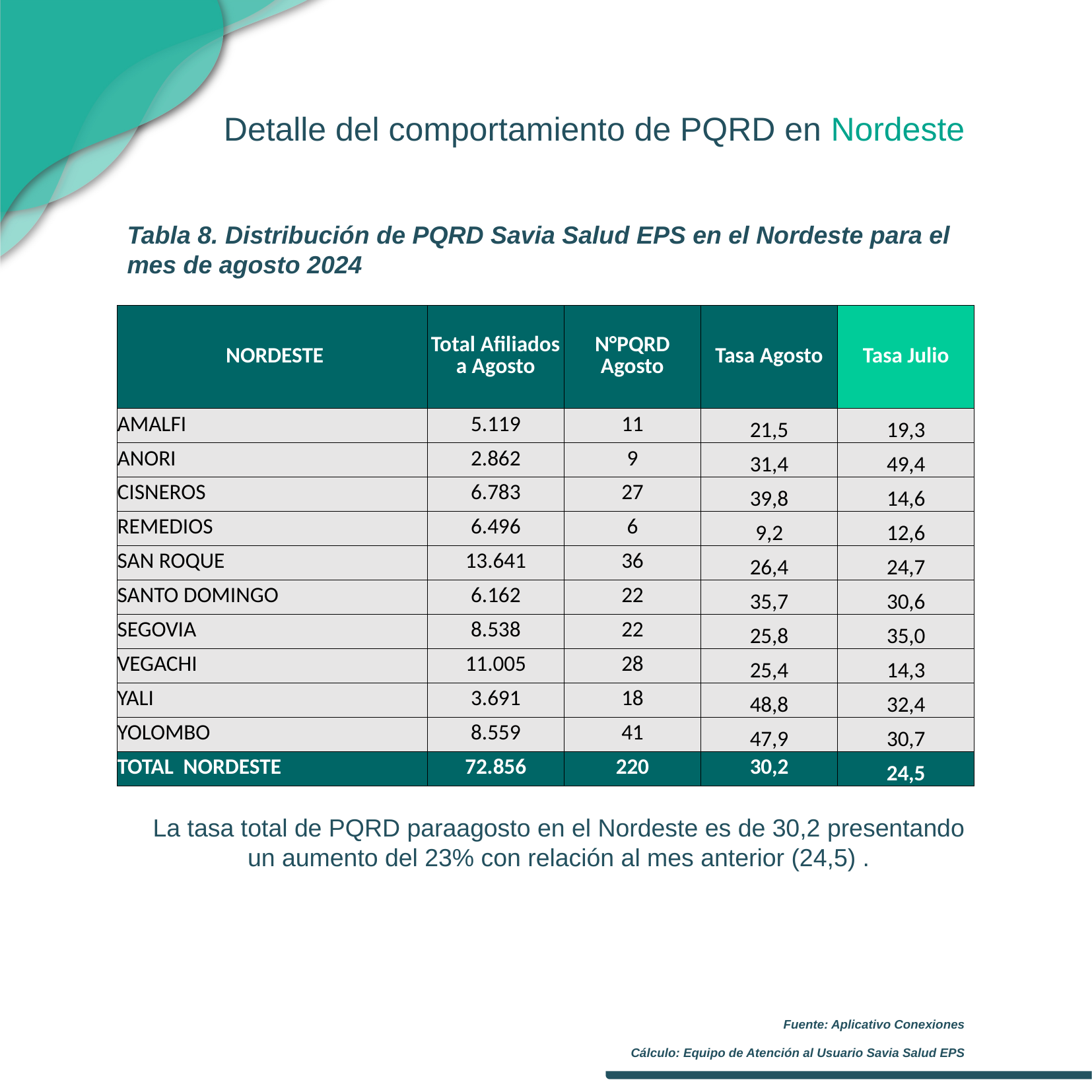

Detalle del comportamiento de PQRD en Nordeste
Tabla 8. Distribución de PQRD Savia Salud EPS en el Nordeste para el mes de agosto 2024
| NORDESTE | Total Afiliados a Agosto | N°PQRD Agosto | Tasa Agosto | Tasa Julio |
| --- | --- | --- | --- | --- |
| AMALFI | 5.119 | 11 | 21,5 | 19,3 |
| ANORI | 2.862 | 9 | 31,4 | 49,4 |
| CISNEROS | 6.783 | 27 | 39,8 | 14,6 |
| REMEDIOS | 6.496 | 6 | 9,2 | 12,6 |
| SAN ROQUE | 13.641 | 36 | 26,4 | 24,7 |
| SANTO DOMINGO | 6.162 | 22 | 35,7 | 30,6 |
| SEGOVIA | 8.538 | 22 | 25,8 | 35,0 |
| VEGACHI | 11.005 | 28 | 25,4 | 14,3 |
| YALI | 3.691 | 18 | 48,8 | 32,4 |
| YOLOMBO | 8.559 | 41 | 47,9 | 30,7 |
| TOTAL NORDESTE | 72.856 | 220 | 30,2 | 24,5 |
La tasa total de PQRD paraagosto en el Nordeste es de 30,2 presentando un aumento del 23% con relación al mes anterior (24,5) .
Fuente: Aplicativo Conexiones
Cálculo: Equipo de Atención al Usuario Savia Salud EPS